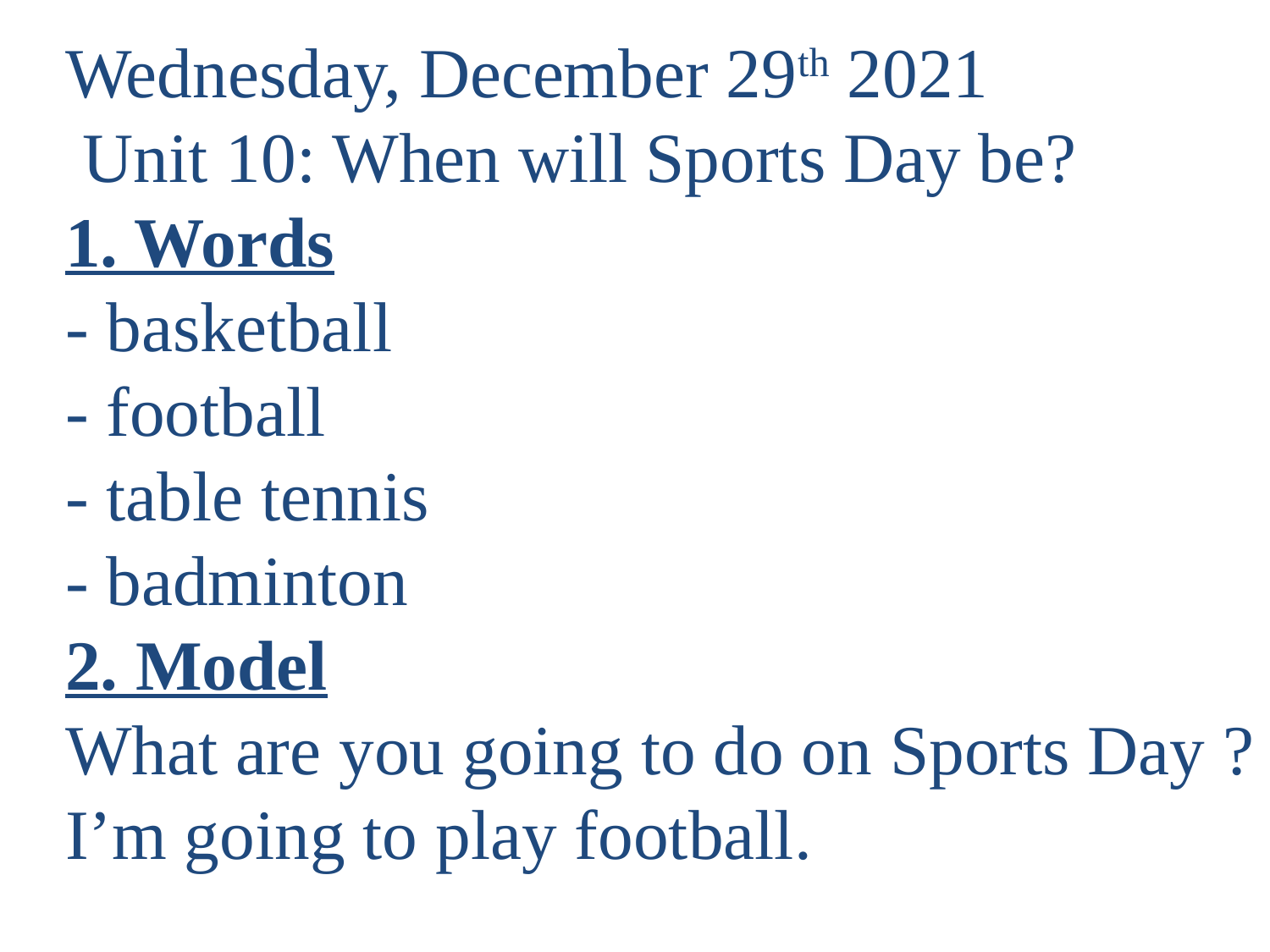

Wednesday, December 29th 2021
 Unit 10: When will Sports Day be?
1. Words
- basketball
- football
- table tennis
- badminton
2. Model
What are you going to do on Sports Day ?
I’m going to play football.